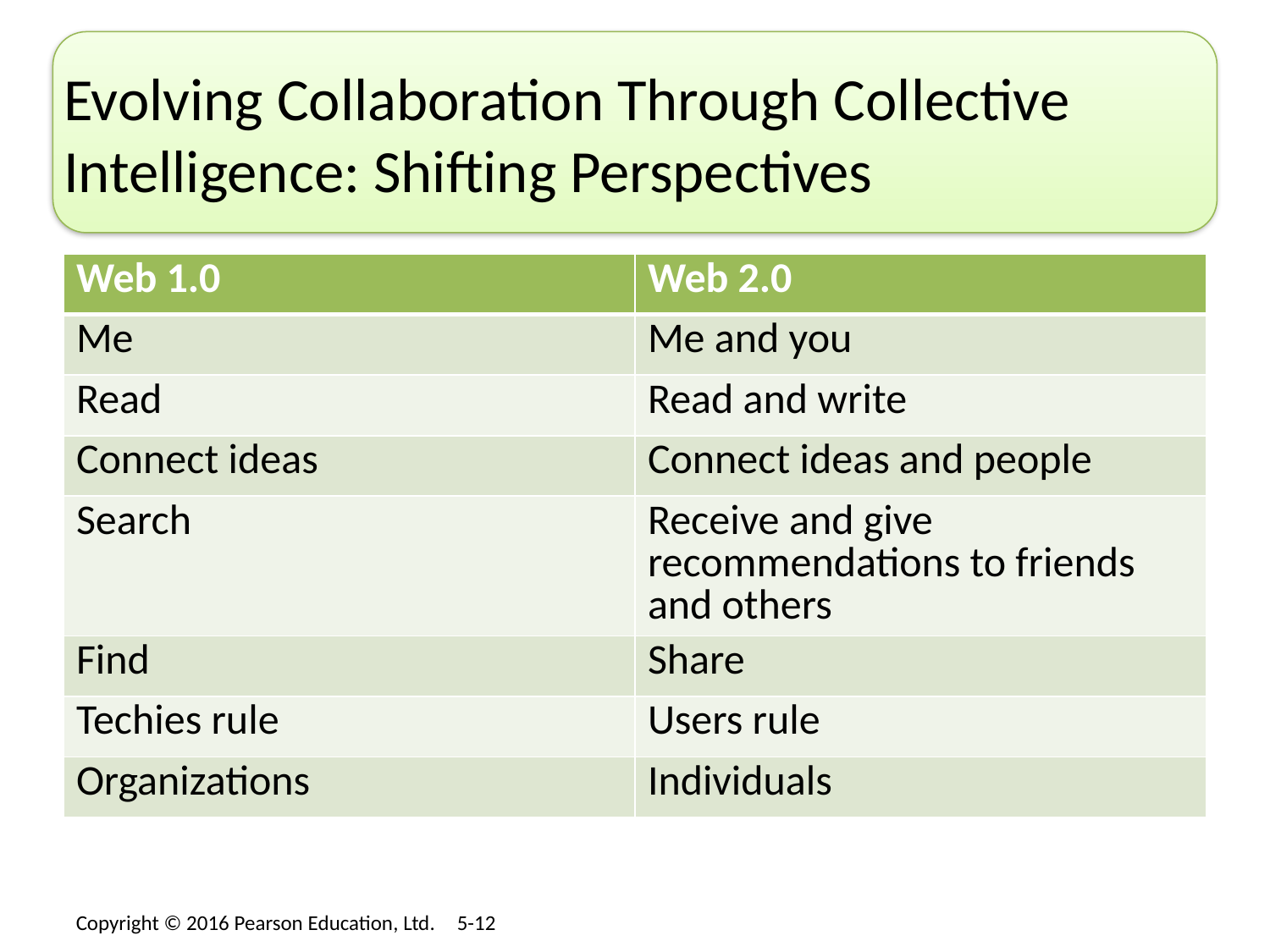

# Evolving Collaboration Through Collective Intelligence: Shifting Perspectives
| Web 1.0 | Web 2.0 |
| --- | --- |
| Me | Me and you |
| Read | Read and write |
| Connect ideas | Connect ideas and people |
| Search | Receive and give recommendations to friends and others |
| Find | Share |
| Techies rule | Users rule |
| Organizations | Individuals |